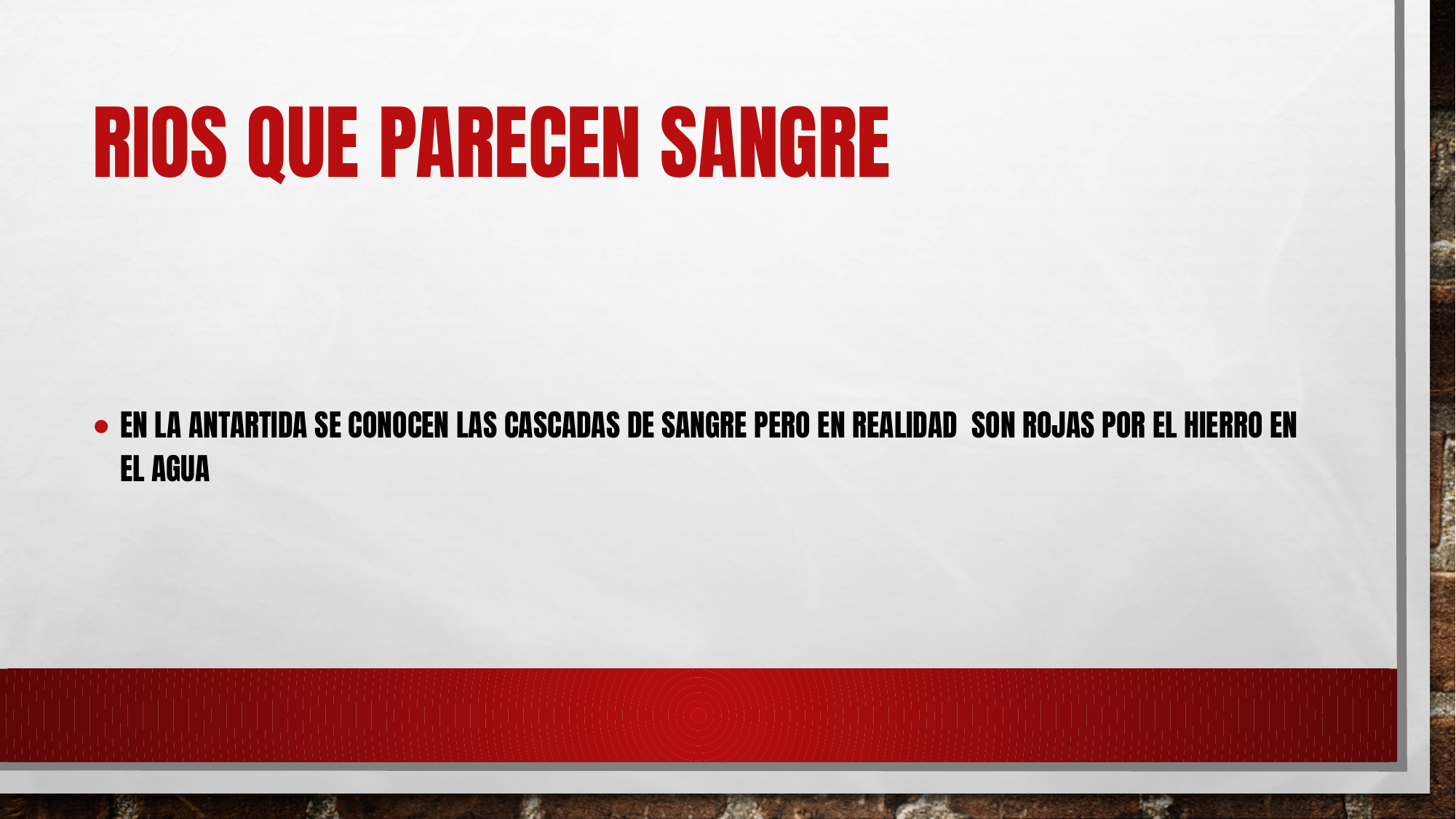

# RIOS QUE PARECEN SANGRE
En la antartida se conocen las cascadas de sangre pero en realidad  son rojas por el hierro en el agua